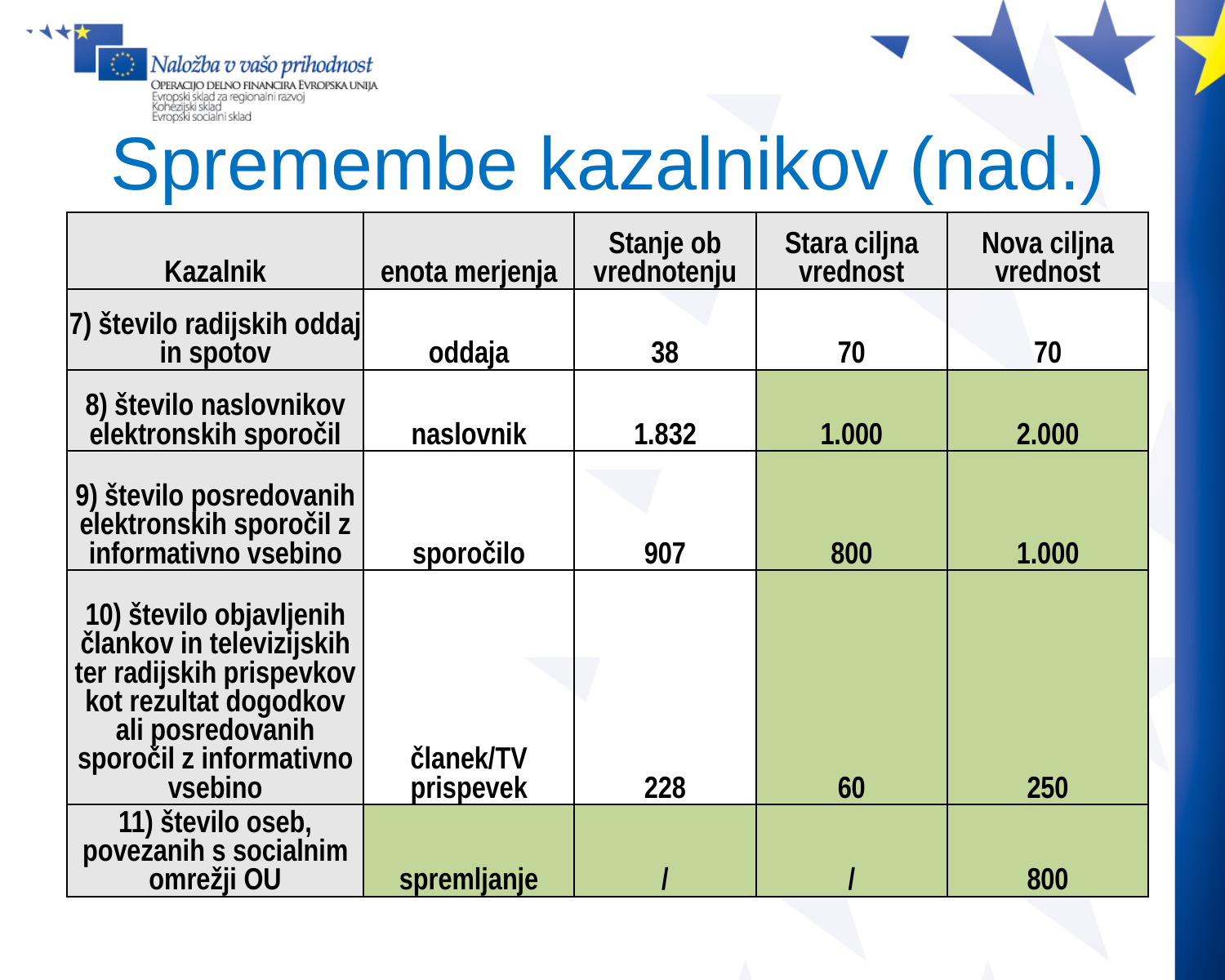

# Spremembe kazalnikov (nad.)
| Kazalnik | enota merjenja | Stanje ob vrednotenju | Stara ciljna vrednost | Nova ciljna vrednost |
| --- | --- | --- | --- | --- |
| 7) število radijskih oddaj in spotov | oddaja | 38 | 70 | 70 |
| 8) število naslovnikov elektronskih sporočil | naslovnik | 1.832 | 1.000 | 2.000 |
| 9) število posredovanih elektronskih sporočil z informativno vsebino | sporočilo | 907 | 800 | 1.000 |
| 10) število objavljenih člankov in televizijskih ter radijskih prispevkov kot rezultat dogodkov ali posredovanih sporočil z informativno vsebino | članek/TV prispevek | 228 | 60 | 250 |
| 11) število oseb, povezanih s socialnim omrežji OU | spremljanje | / | / | 800 |